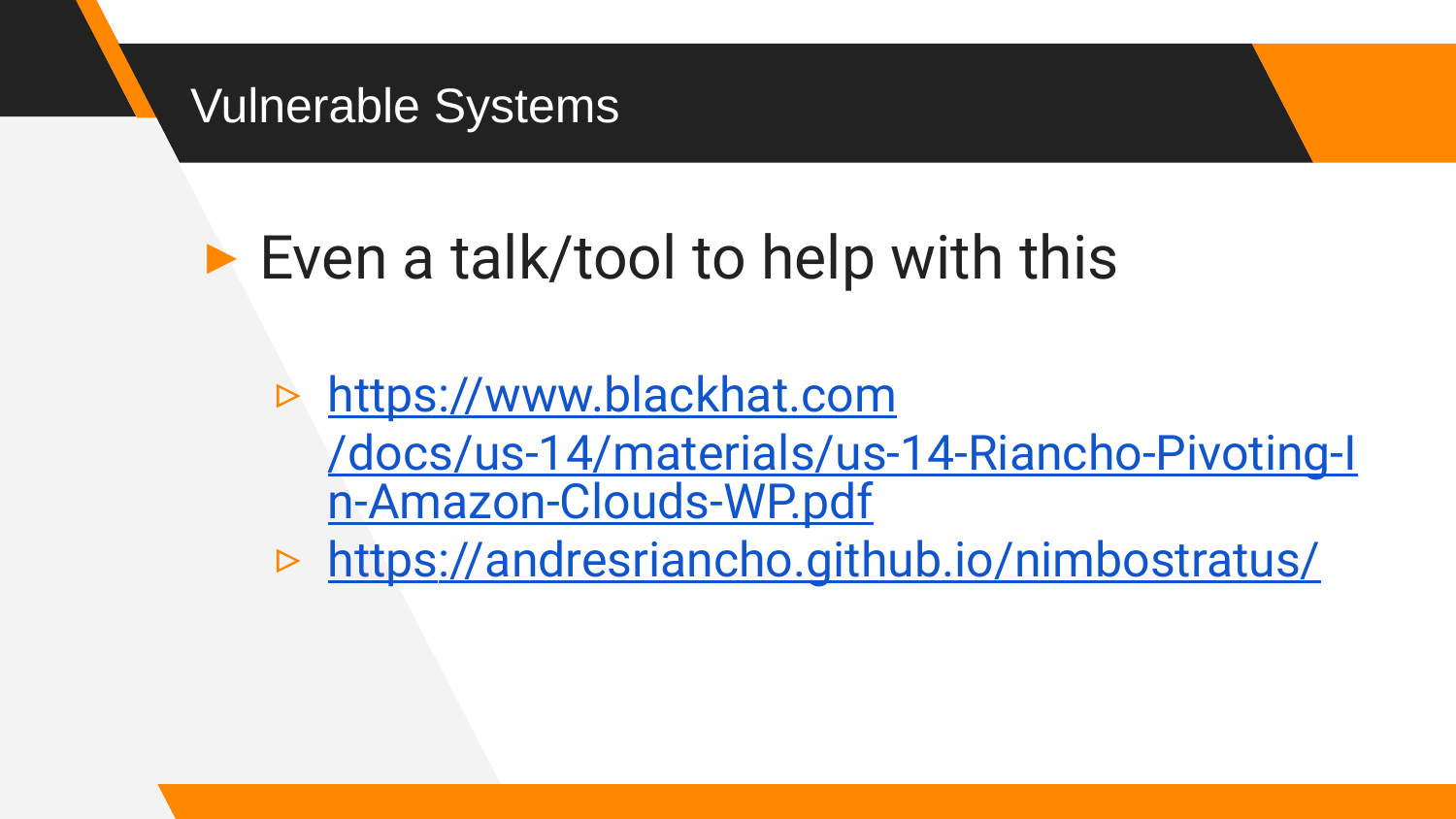

# Vulnerable Systems
Even a talk/tool to help with this

https://www.blackhat.com/docs/us-14/materials/us-14-Riancho-Pivoting-In-Amazon-Clouds-WP.pdf
https://andresriancho.github.io/nimbostratus/